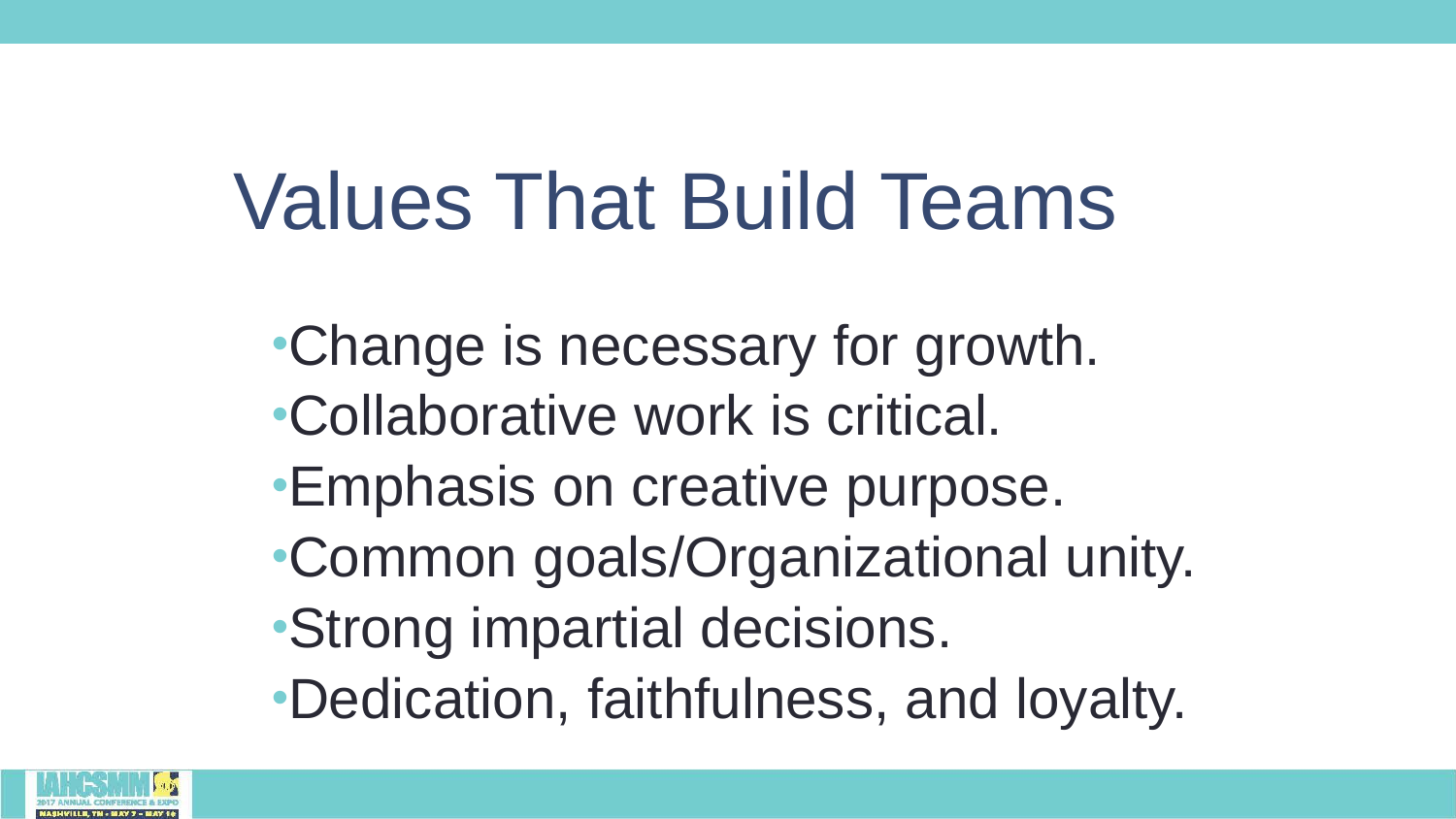

# Values That Build Teams
Change is necessary for growth.
Collaborative work is critical.
Emphasis on creative purpose.
Common goals/Organizational unity.
Strong impartial decisions.
Dedication, faithfulness, and loyalty.